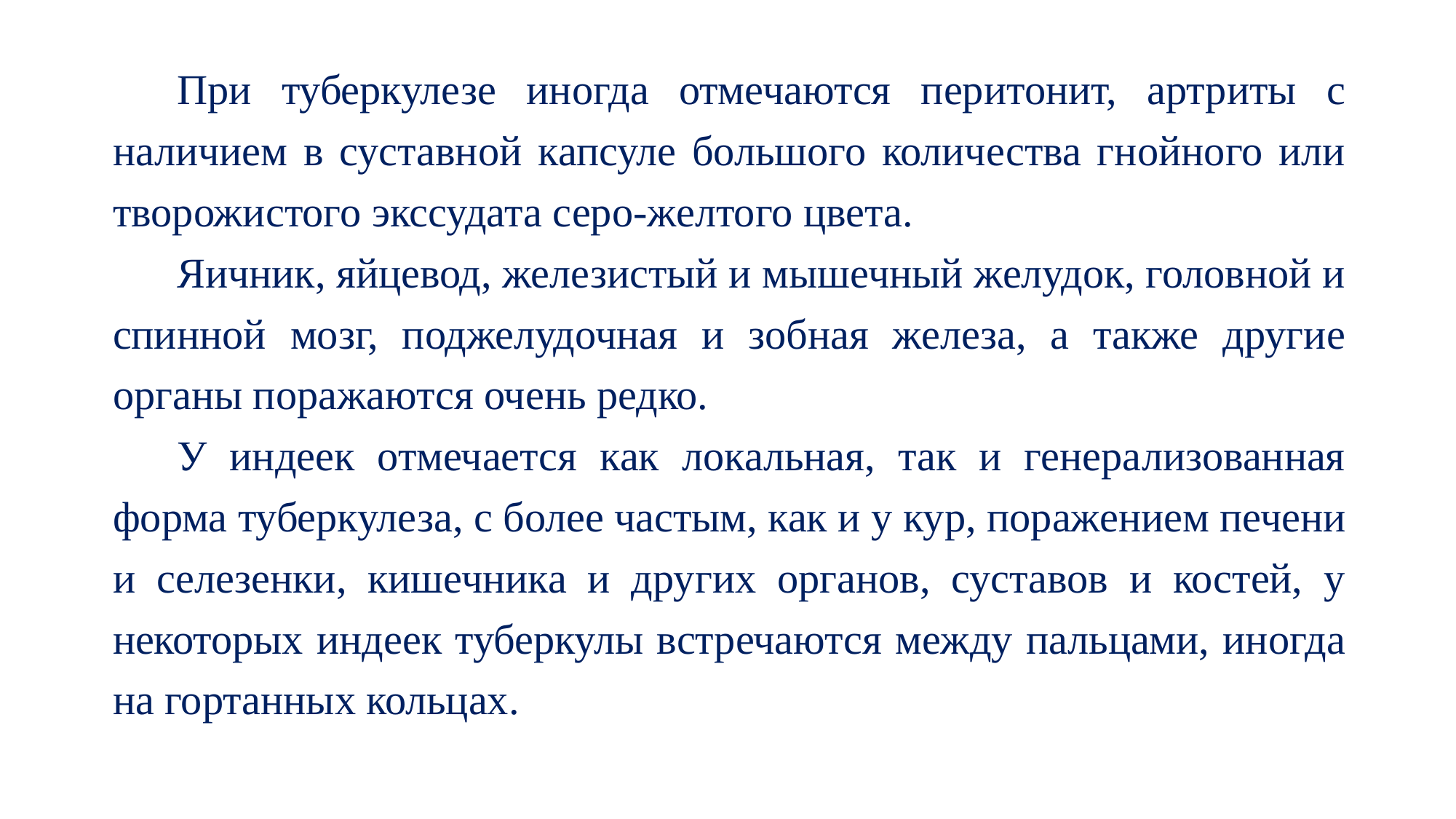

При туберкулезе иногда отмечаются перитонит, артриты с наличием в суставной капсуле большого количества гнойного или творожистого экссудата серо-желтого цвета.
Яичник, яйцевод, железистый и мышечный желудок, головной и спинной мозг, поджелудочная и зобная железа, а также другие органы поражаются очень редко.
У индеек отмечается как локальная, так и генерализованная форма туберкулеза, с более частым, как и у кур, поражением печени и селезенки, кишечника и других органов, суставов и костей, у некоторых индеек туберкулы встречаются между пальцами, иногда на гортанных кольцах.